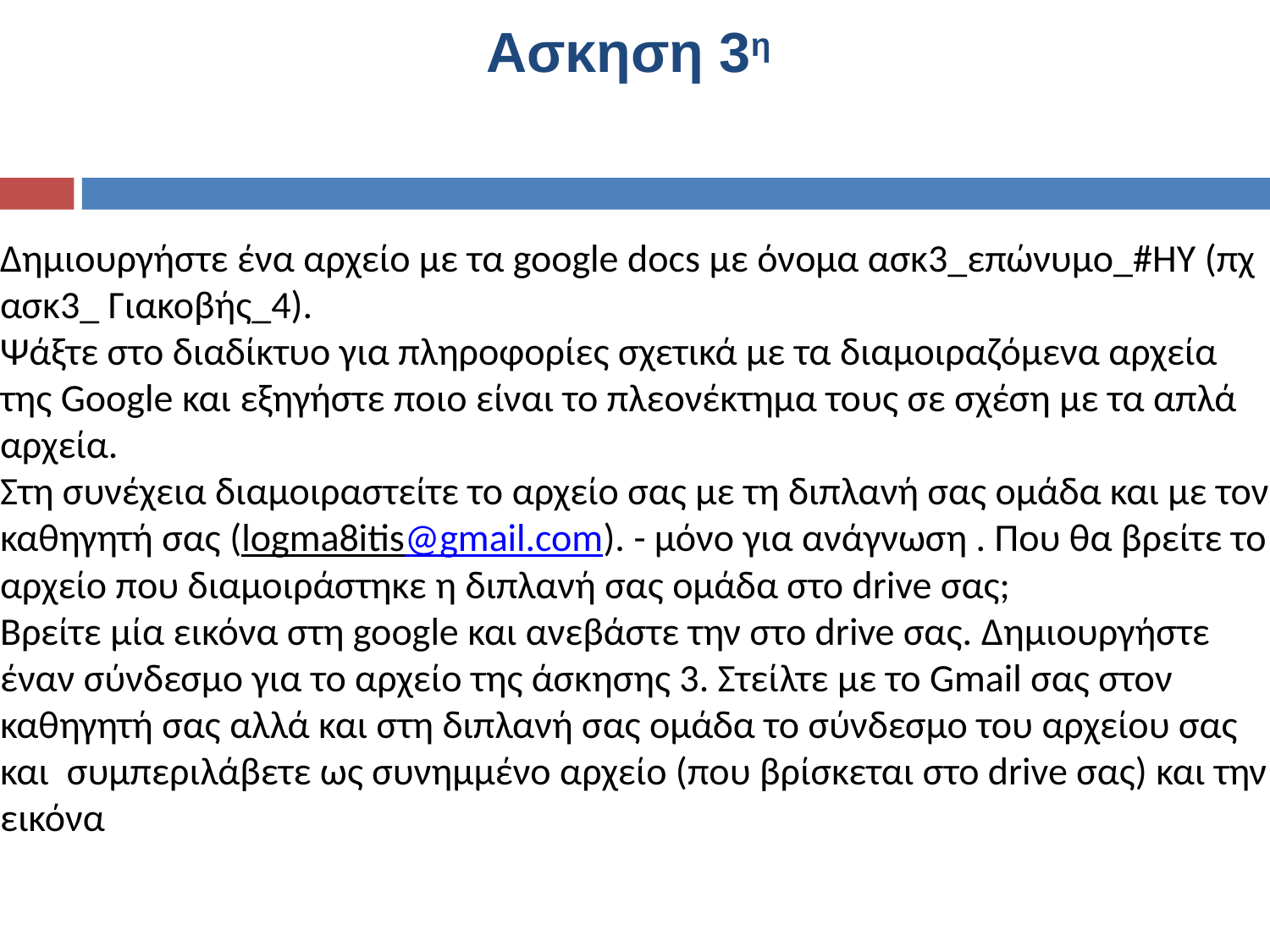

# Ασκηση 3η
Δημιουργήστε ένα αρχείο με τα google docs με όνομα ασκ3_επώνυμο_#ΗΥ (πχ ασκ3_ Γιακοβής_4).
Ψάξτε στο διαδίκτυο για πληροφορίες σχετικά με τα διαμοιραζόμενα αρχεία της Google και εξηγήστε ποιο είναι το πλεονέκτημα τους σε σχέση με τα απλά αρχεία.
Στη συνέχεια διαμοιραστείτε το αρχείο σας με τη διπλανή σας ομάδα και με τον καθηγητή σας (logma8itis@gmail.com). - μόνο για ανάγνωση . Που θα βρείτε το αρχείο που διαμοιράστηκε η διπλανή σας ομάδα στο drive σας;
Βρείτε μία εικόνα στη google και ανεβάστε την στο drive σας. Δημιουργήστε έναν σύνδεσμο για το αρχείο της άσκησης 3. Στείλτε με το Gmail σας στον καθηγητή σας αλλά και στη διπλανή σας ομάδα το σύνδεσμο του αρχείου σας και  συμπεριλάβετε ως συνημμένο αρχείο (που βρίσκεται στο drive σας) και την εικόνα